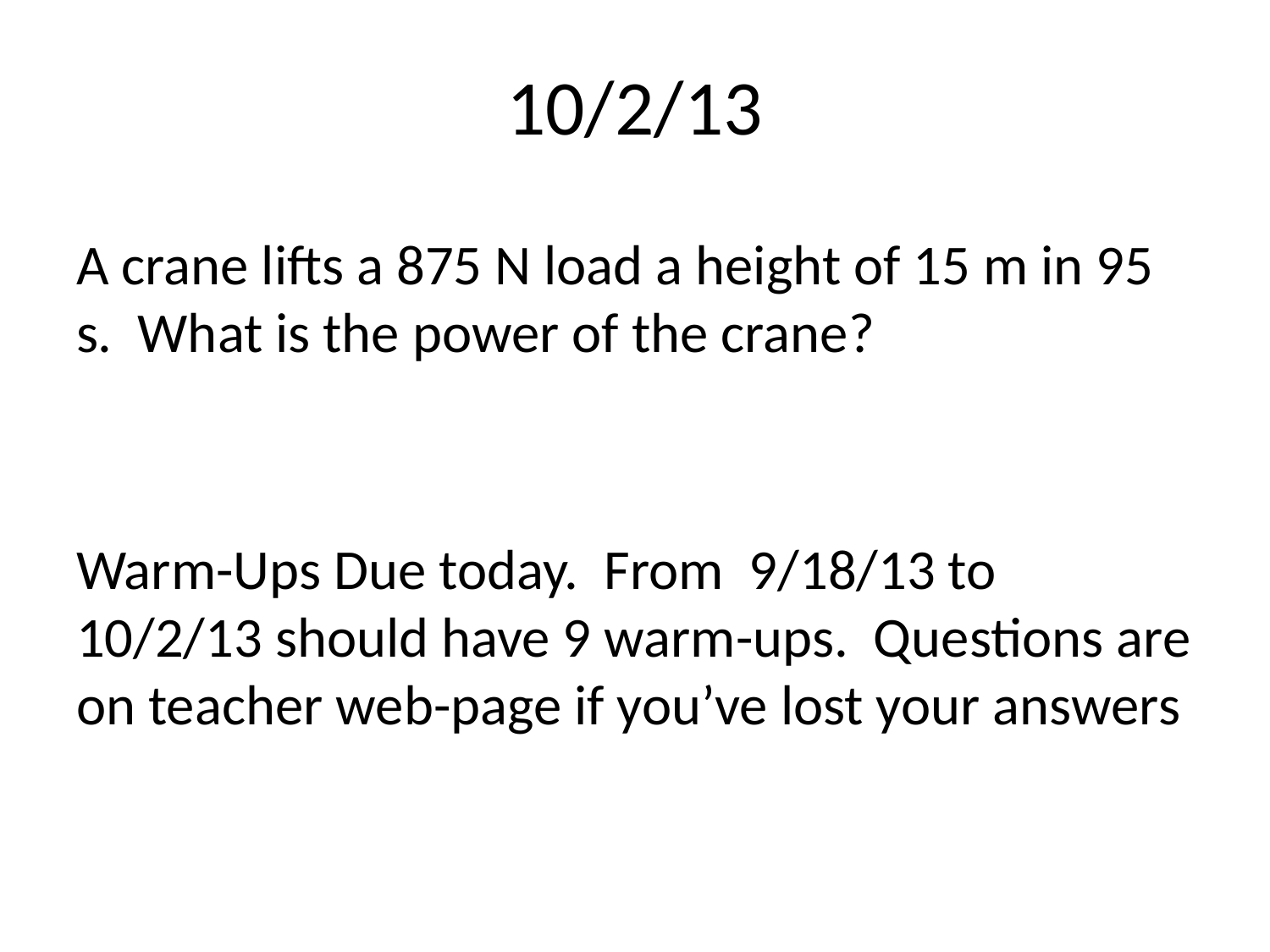

# 10/2/13
A crane lifts a 875 N load a height of 15 m in 95 s.  What is the power of the crane?

Warm-Ups Due today.  From  9/18/13 to 10/2/13 should have 9 warm-ups.  Questions are on teacher web-page if you’ve lost your answers